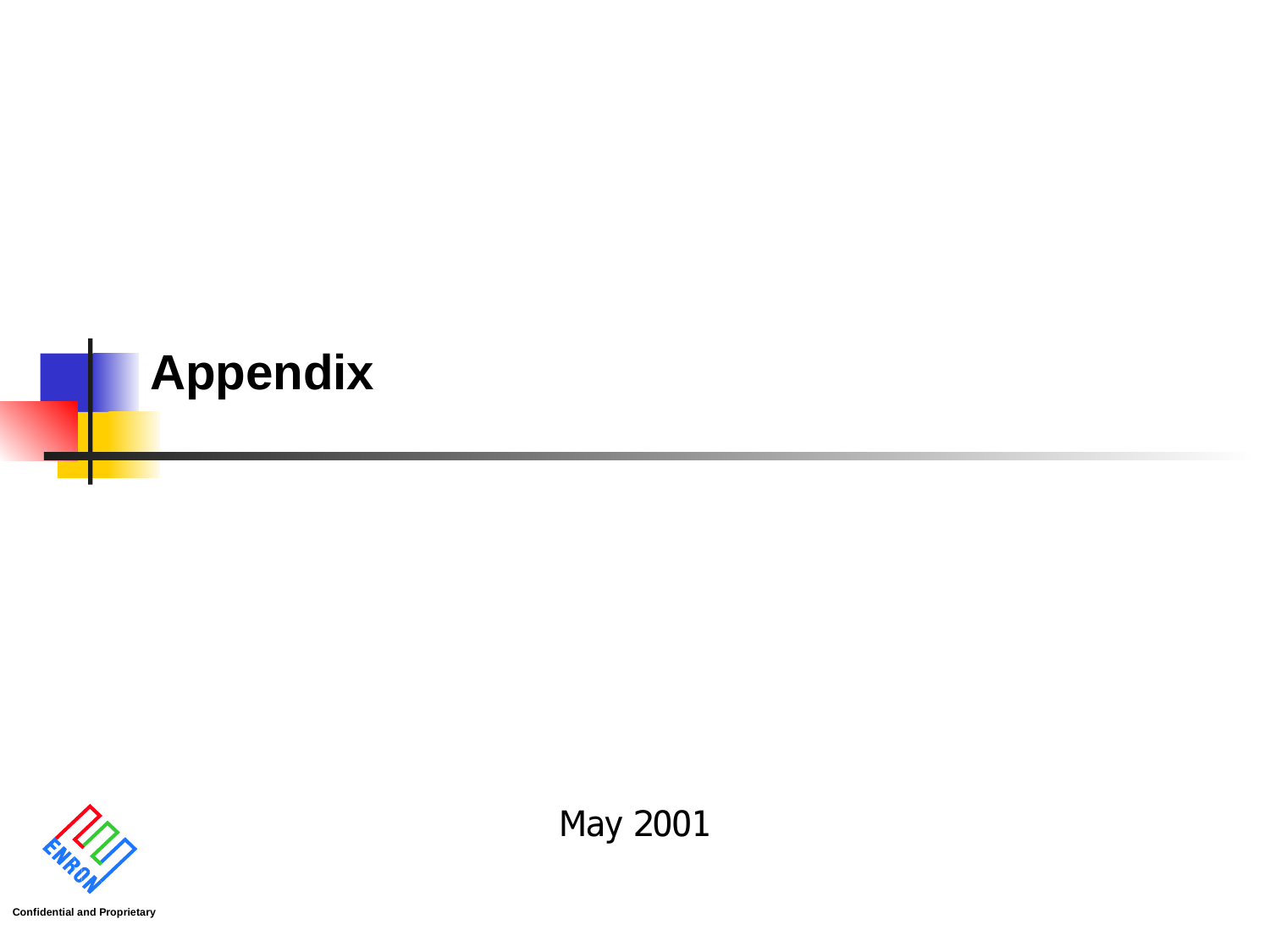

# Appendix

May 2001

Confidential and Proprietary